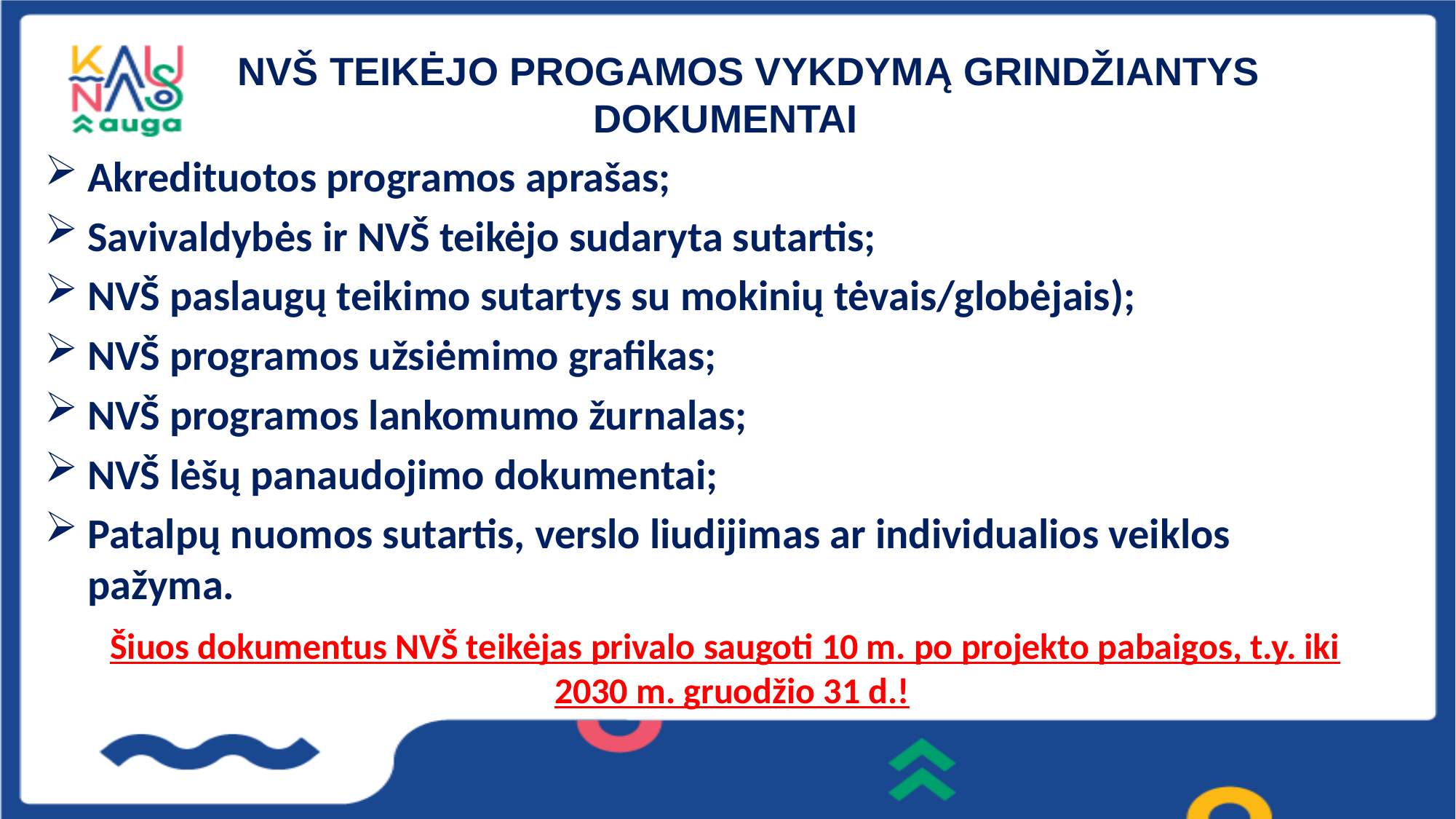

# NVŠ TEIKĖJO PROGAMOS VYKDYMĄ GRINDŽIANTYS DOKUMENTAI

Akredituotos programos aprašas;
Savivaldybės ir NVŠ teikėjo sudaryta sutartis;
NVŠ paslaugų teikimo sutartys su mokinių tėvais/globėjais);
NVŠ programos užsiėmimo grafikas;
NVŠ programos lankomumo žurnalas;
NVŠ lėšų panaudojimo dokumentai;
Patalpų nuomos sutartis, verslo liudijimas ar individualios veiklos pažyma.
   Šiuos dokumentus NVŠ teikėjas privalo saugoti 10 m. po projekto pabaigos, t.y. iki 2030 m. gruodžio 31 d.!